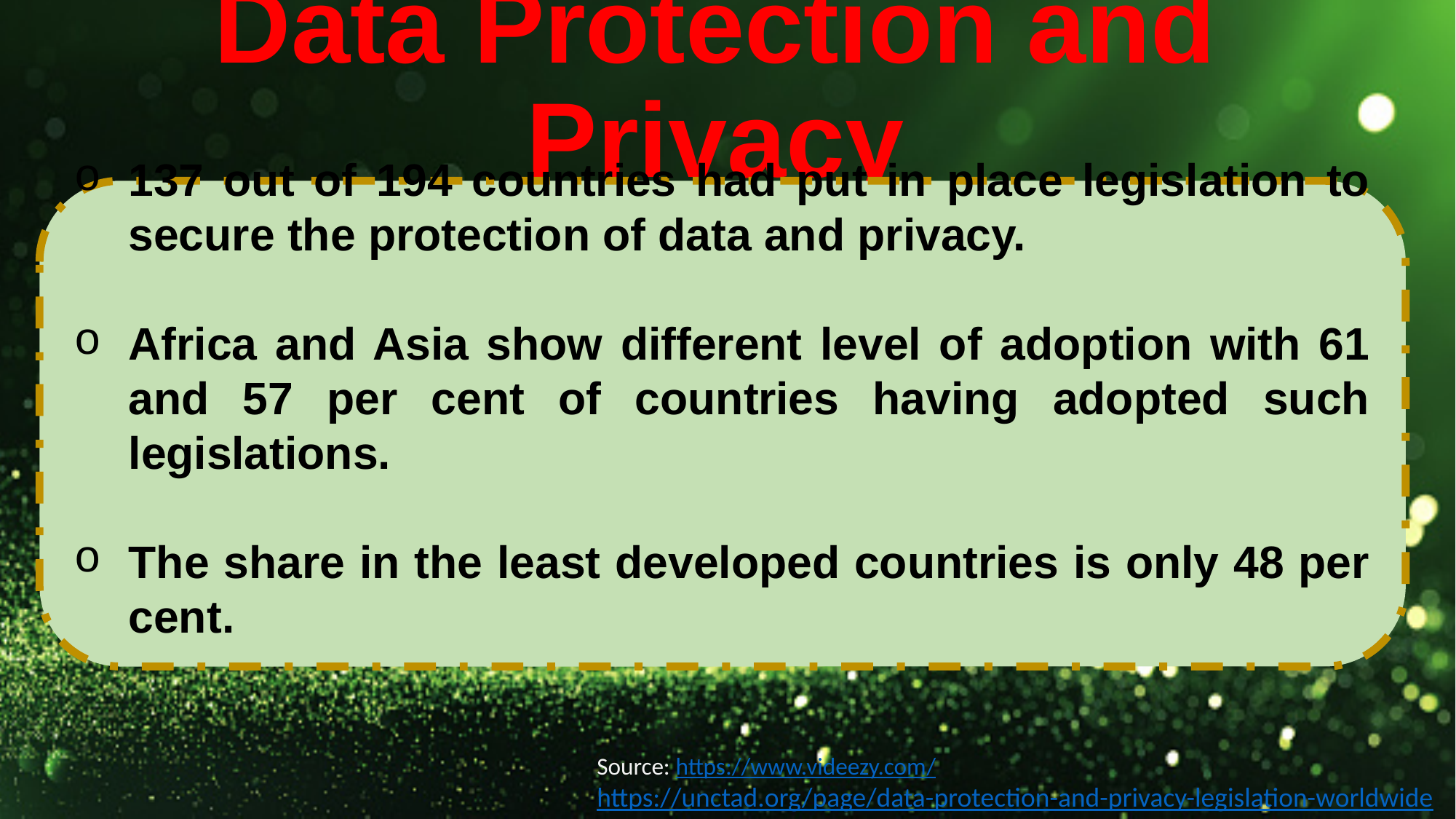

# Data Protection and Privacy
137 out of 194 countries had put in place legislation to secure the protection of data and privacy.

Africa and Asia show different level of adoption with 61 and 57 per cent of countries having adopted such legislations.

The share in the least developed countries is only 48 per cent.

Source: https://www.videezy.com/
https://unctad.org/page/data-protection-and-privacy-legislation-worldwide